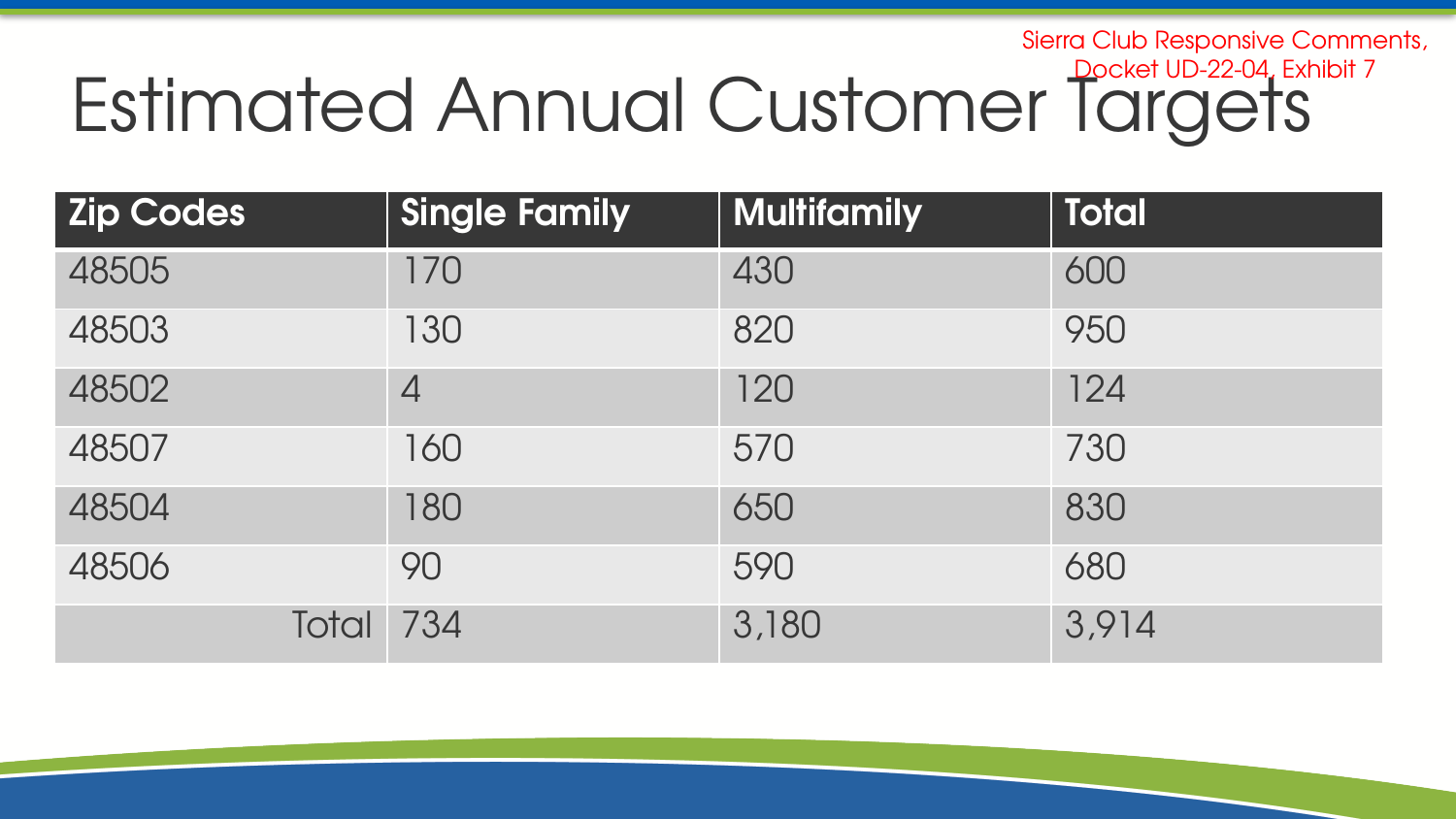

Sierra Club Responsive Comments, Docket UD-22-04, Exhibit 7
# Estimated Annual Customer Targets
| Zip Codes | Single Family | Multifamily | Total |
| --- | --- | --- | --- |
| 48505 | 170 | 430 | 600 |
| 48503 | 130 | 820 | 950 |
| 48502 | 4 | 120 | 124 |
| 48507 | 160 | 570 | 730 |
| 48504 | 180 | 650 | 830 |
| 48506 | 90 | 590 | 680 |
| Total | 734 | 3,180 | 3,914 |